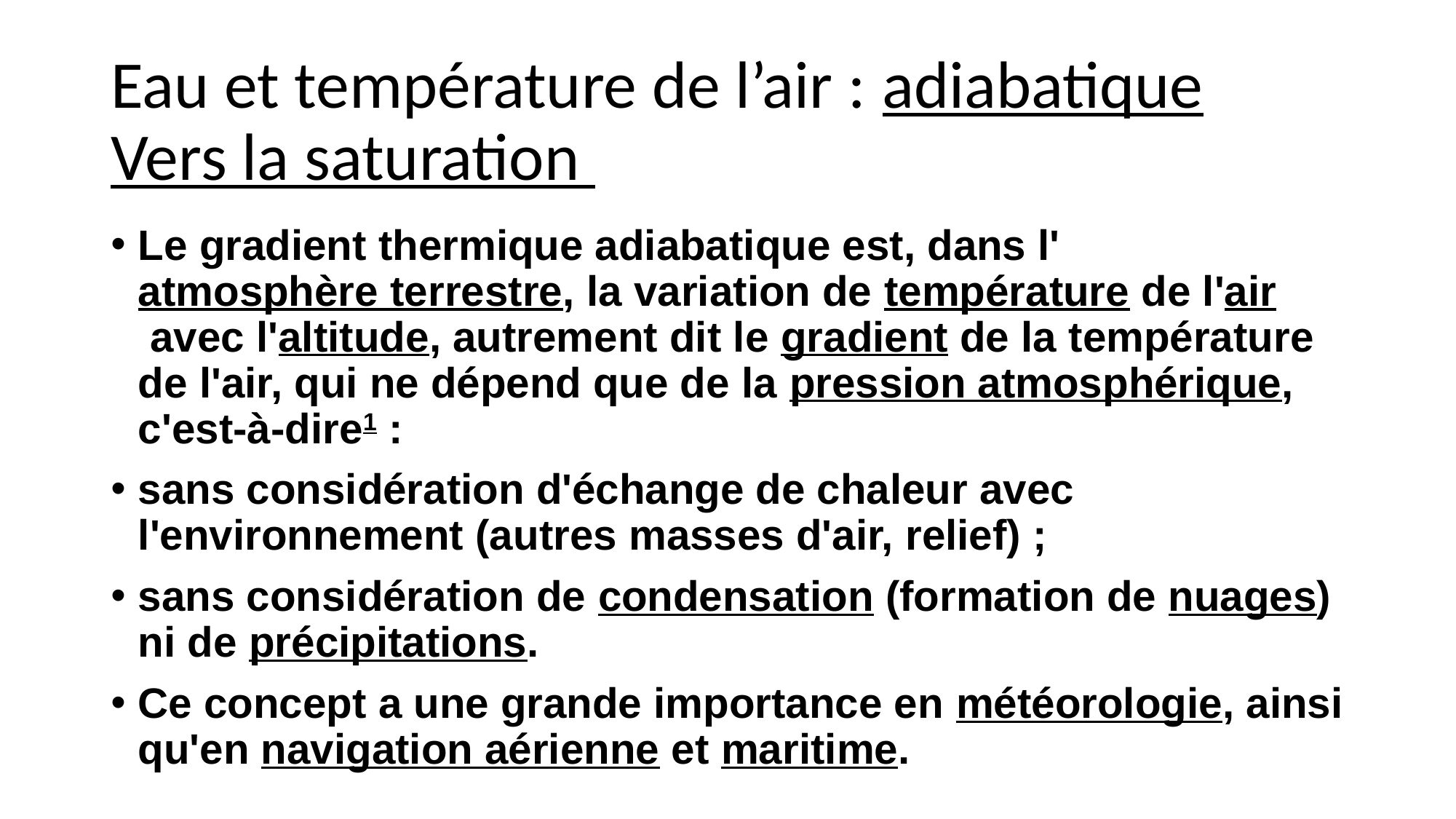

# Eau et température de l’air : adiabatique Vers la saturation
Le gradient thermique adiabatique est, dans l'atmosphère terrestre, la variation de température de l'air avec l'altitude, autrement dit le gradient de la température de l'air, qui ne dépend que de la pression atmosphérique, c'est-à-dire1 :
sans considération d'échange de chaleur avec l'environnement (autres masses d'air, relief) ;
sans considération de condensation (formation de nuages) ni de précipitations.
Ce concept a une grande importance en météorologie, ainsi qu'en navigation aérienne et maritime.